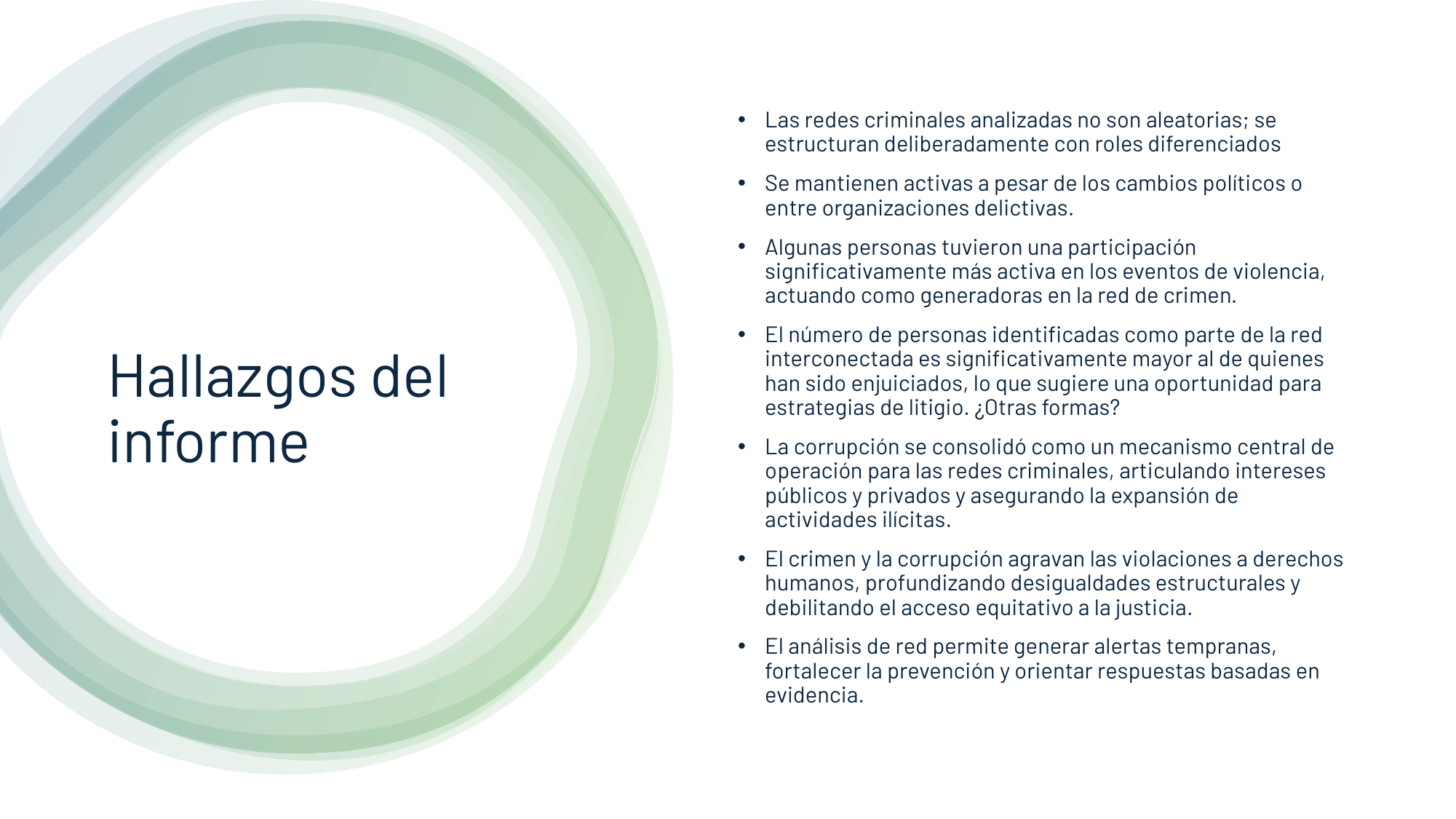

Las redes criminales analizadas no son aleatorias; se estructuran deliberadamente con roles diferenciados
Se mantienen activas a pesar de los cambios políticos o entre organizaciones delictivas.
Algunas personas tuvieron una participación significativamente más activa en los eventos de violencia, actuando como generadoras en la red de crimen.
El número de personas identificadas como parte de la red interconectada es significativamente mayor al de quienes han sido enjuiciados, lo que sugiere una oportunidad para estrategias de litigio. ¿Otras formas?
La corrupción se consolidó como un mecanismo central de operación para las redes criminales, articulando intereses públicos y privados y asegurando la expansión de actividades ilícitas.
El crimen y la corrupción agravan las violaciones a derechos humanos, profundizando desigualdades estructurales y debilitando el acceso equitativo a la justicia.
El análisis de red permite generar alertas tempranas, fortalecer la prevención y orientar respuestas basadas en evidencia.
# Hallazgos del informe